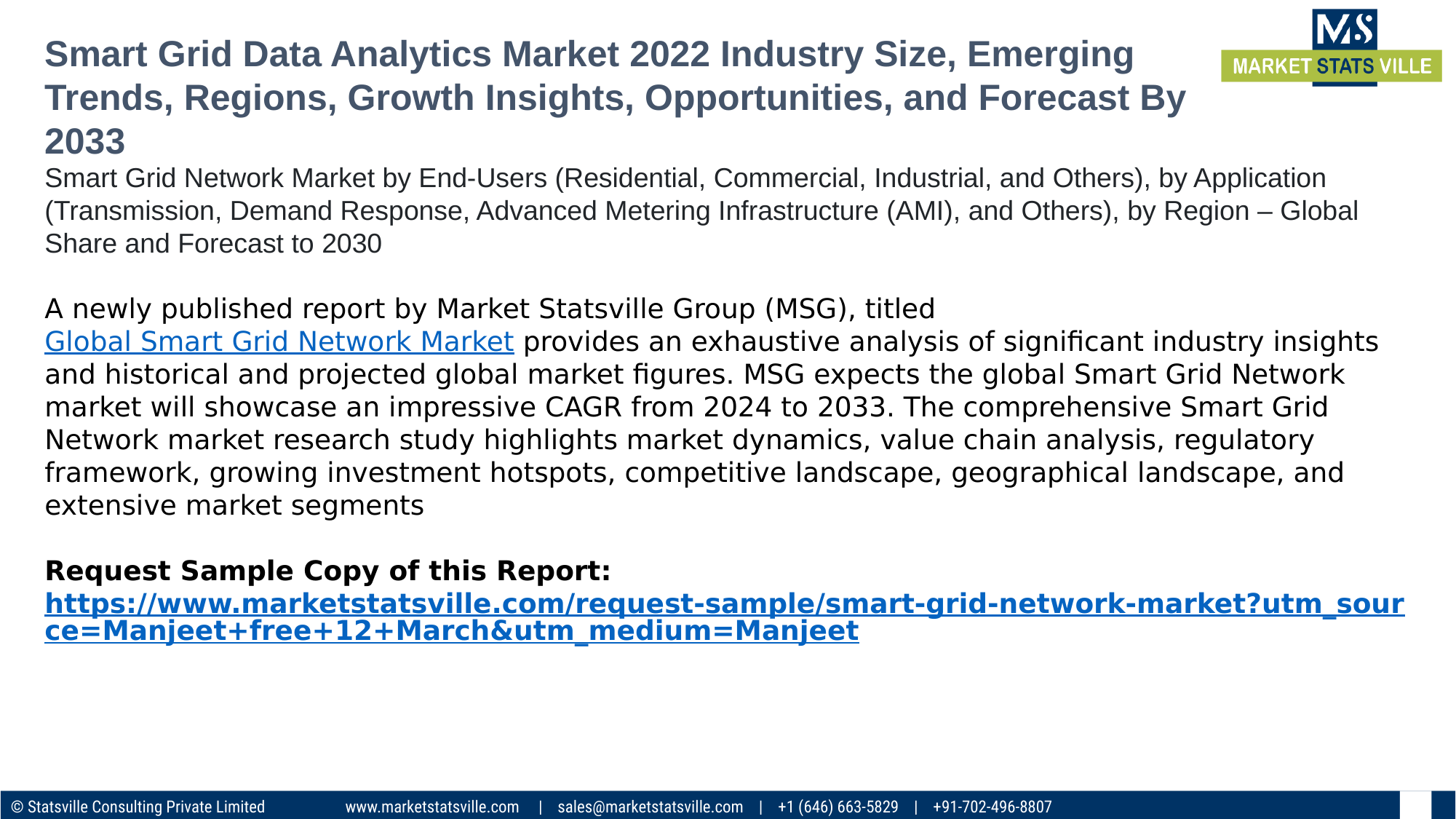

Smart Grid Data Analytics Market 2022 Industry Size, Emerging Trends, Regions, Growth Insights, Opportunities, and Forecast By 2033
Smart Grid Network Market by End-Users (Residential, Commercial, Industrial, and Others), by Application (Transmission, Demand Response, Advanced Metering Infrastructure (AMI), and Others), by Region – Global Share and Forecast to 2030

A newly published report by Market Statsville Group (MSG), titled Global Smart Grid Network Market provides an exhaustive analysis of significant industry insights and historical and projected global market figures. MSG expects the global Smart Grid Network market will showcase an impressive CAGR from 2024 to 2033. The comprehensive Smart Grid Network market research study highlights market dynamics, value chain analysis, regulatory framework, growing investment hotspots, competitive landscape, geographical landscape, and extensive market segments

Request Sample Copy of this Report: https://www.marketstatsville.com/request-sample/smart-grid-network-market?utm_source=Manjeet+free+12+March&utm_medium=Manjeet